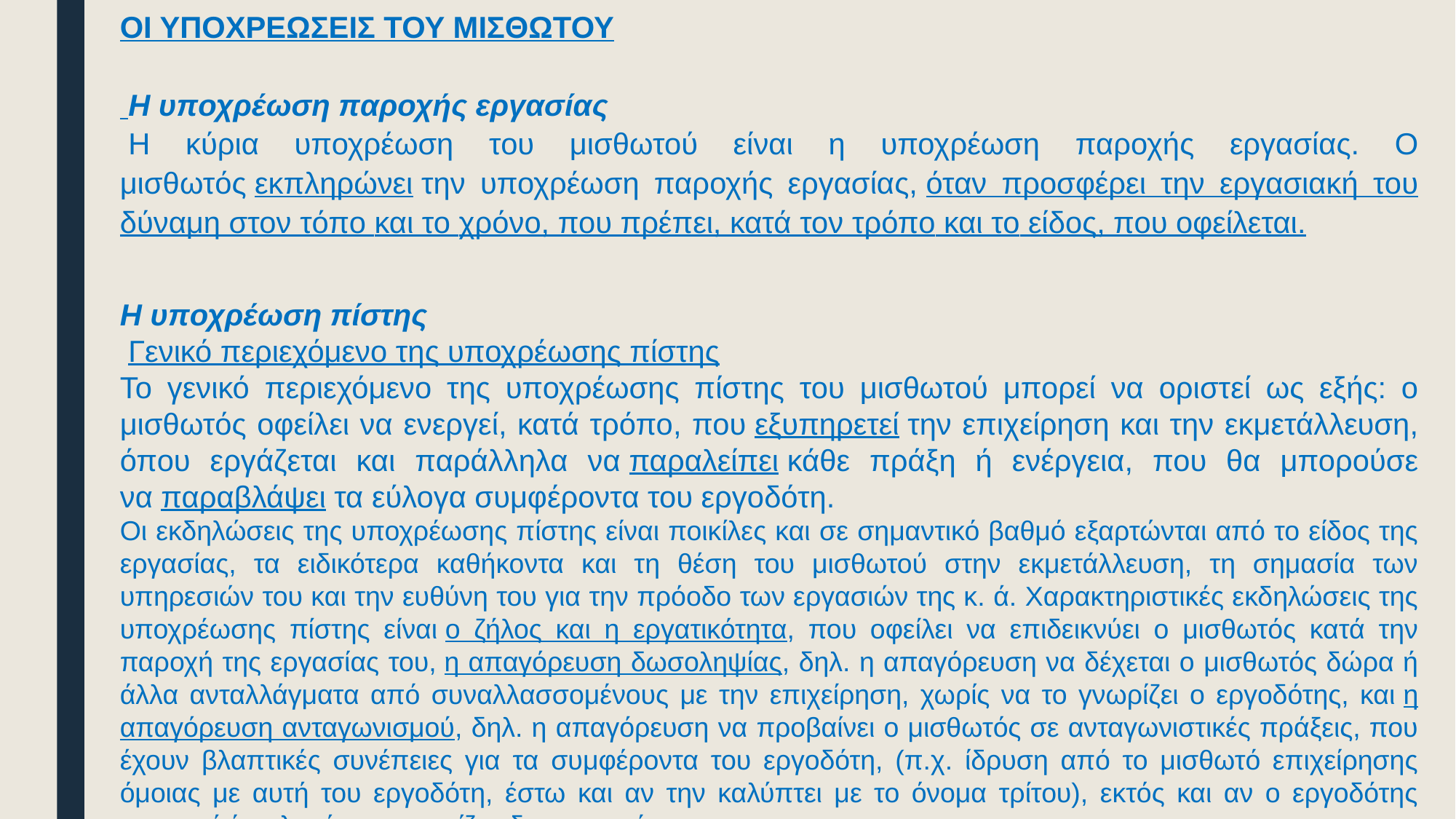

ΟΙ ΥΠΟΧΡΕΩΣΕΙΣ ΤΟΥ ΜΙΣΘΩΤΟΥ

 Η υποχρέωση παροχής εργασίας
 Η κύρια υποχρέωση του μισθωτού είναι η υποχρέωση παροχής εργασίας. Ο μισθωτός εκπληρώνει την υποχρέωση παροχής εργασίας, όταν προσφέρει την εργασιακή του δύναμη στον τόπο και το χρόνο, που πρέπει, κατά τον τρόπο και το είδος, που οφείλεται.

Η υποχρέωση πίστης
 Γενικό περιεχόμενο της υποχρέωσης πίστης
Το γενικό περιεχόμενο της υποχρέωσης πίστης του μισθωτού μπορεί να οριστεί ως εξής: ο μισθωτός οφείλει να ενεργεί, κατά τρόπο, που εξυπηρετεί την επιχείρηση και την εκμετάλλευση, όπου εργάζεται και παράλληλα να παραλείπει κάθε πράξη ή ενέργεια, που θα μπορούσε να παραβλάψει τα εύλογα συμφέροντα του εργοδότη.
Οι εκδηλώσεις της υποχρέωσης πίστης είναι ποικίλες και σε σημαντικό βαθμό εξαρτώνται από το είδος της εργασίας, τα ειδικότερα καθήκοντα και τη θέση του μισθωτού στην εκμετάλλευση, τη σημασία των υπηρεσιών του και την ευθύνη του για την πρόοδο των εργασιών της κ. ά. Χαρακτηριστικές εκδηλώσεις της υποχρέωσης πίστης είναι ο ζήλος και η εργατικότητα, που οφείλει να επιδεικνύει ο μισθωτός κατά την παροχή της εργασίας του, η απαγόρευση δωσοληψίας, δηλ. η απαγόρευση να δέχεται ο μισθωτός δώρα ή άλλα ανταλλάγματα από συναλλασσομένους με την επιχείρηση, χωρίς να το γνωρίζει ο εργοδότης, και η απαγόρευση ανταγωνισμού, δηλ. η απαγόρευση να προβαίνει ο μισθωτός σε ανταγωνιστικές πράξεις, που έχουν βλαπτικές συνέπειες για τα συμφέροντα του εργοδότη, (π.χ. ίδρυση από το μισθωτό επιχείρησης όμοιας με αυτή του εργοδότη, έστω και αν την καλύπτει με το όνομα τρίτου), εκτός και αν ο εργοδότης συναινεί ή μολονότι το γνωρίζει, δεν εναντιώνεται.